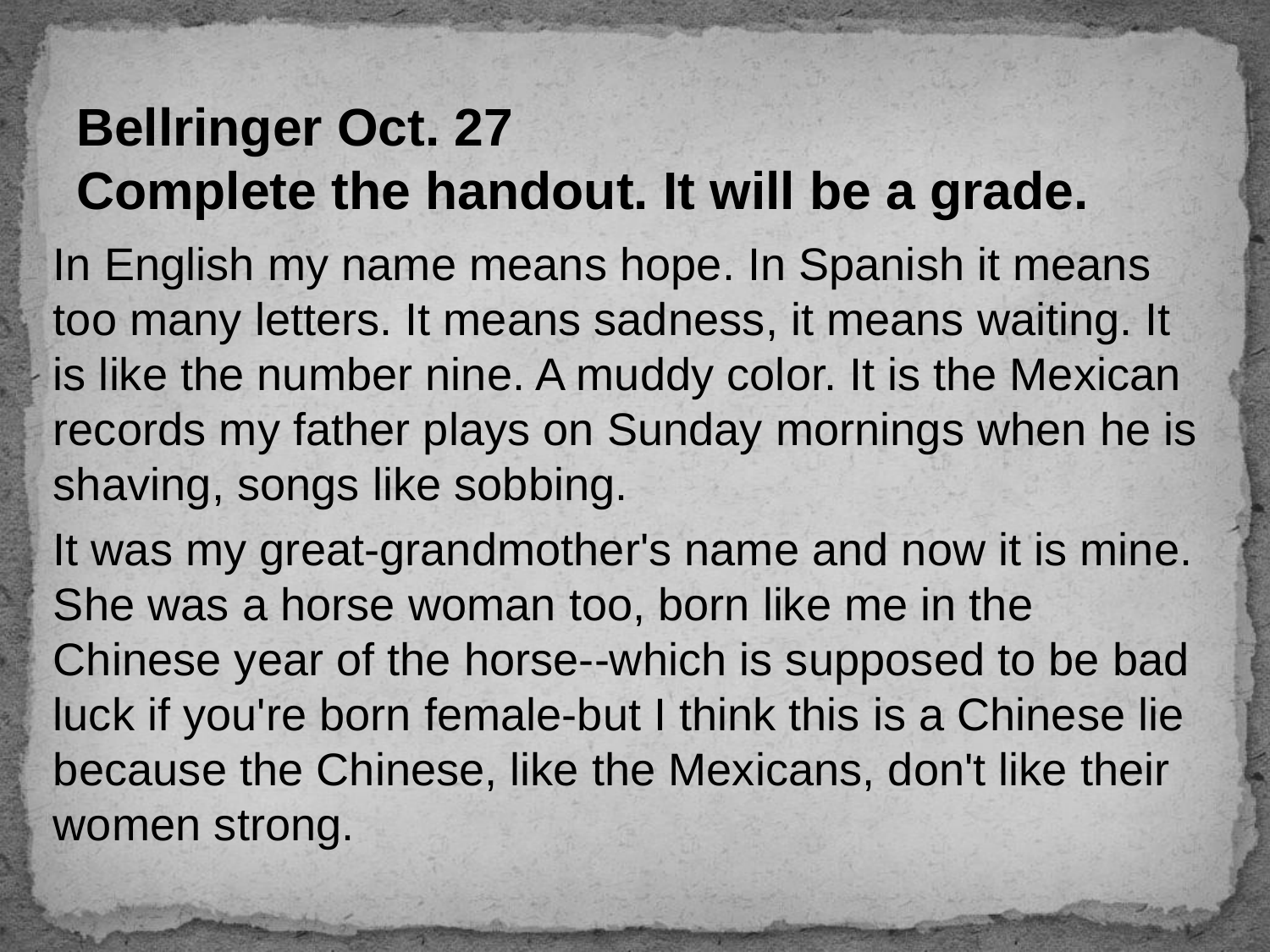

# Bellringer Oct. 27 Complete the handout. It will be a grade.
In English my name means hope. In Spanish it means too many letters. It means sadness, it means waiting. It is like the number nine. A muddy color. It is the Mexican records my father plays on Sunday mornings when he is shaving, songs like sobbing.
It was my great-grandmother's name and now it is mine. She was a horse woman too, born like me in the Chinese year of the horse--which is supposed to be bad luck if you're born female-but I think this is a Chinese lie because the Chinese, like the Mexicans, don't like their women strong.